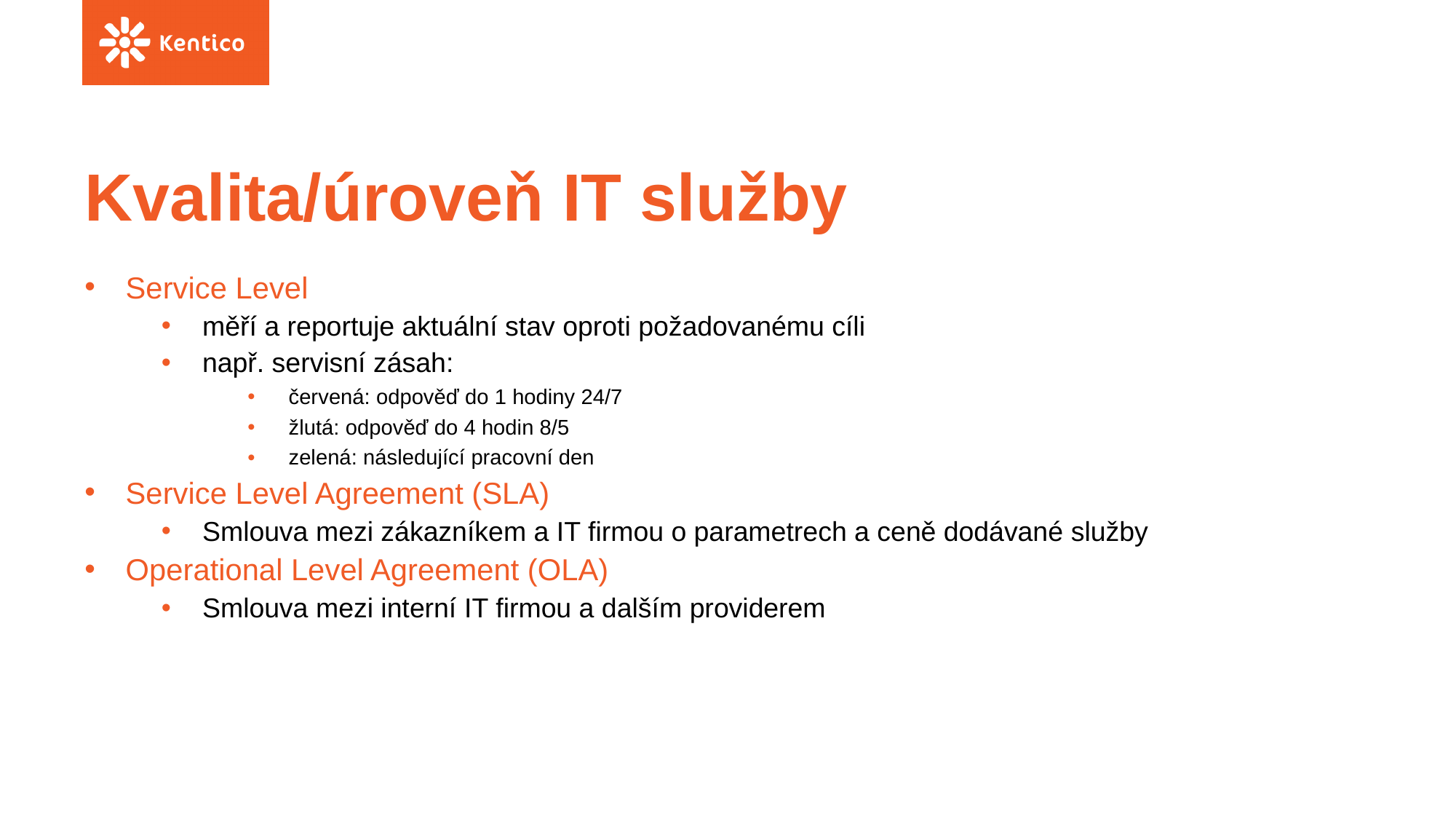

# Kvalita/úroveň IT služby
Service Level
měří a reportuje aktuální stav oproti požadovanému cíli
např. servisní zásah:
červená: odpověď do 1 hodiny 24/7
žlutá: odpověď do 4 hodin 8/5
zelená: následující pracovní den
Service Level Agreement (SLA)
Smlouva mezi zákazníkem a IT firmou o parametrech a ceně dodávané služby
Operational Level Agreement (OLA)
Smlouva mezi interní IT firmou a dalším providerem